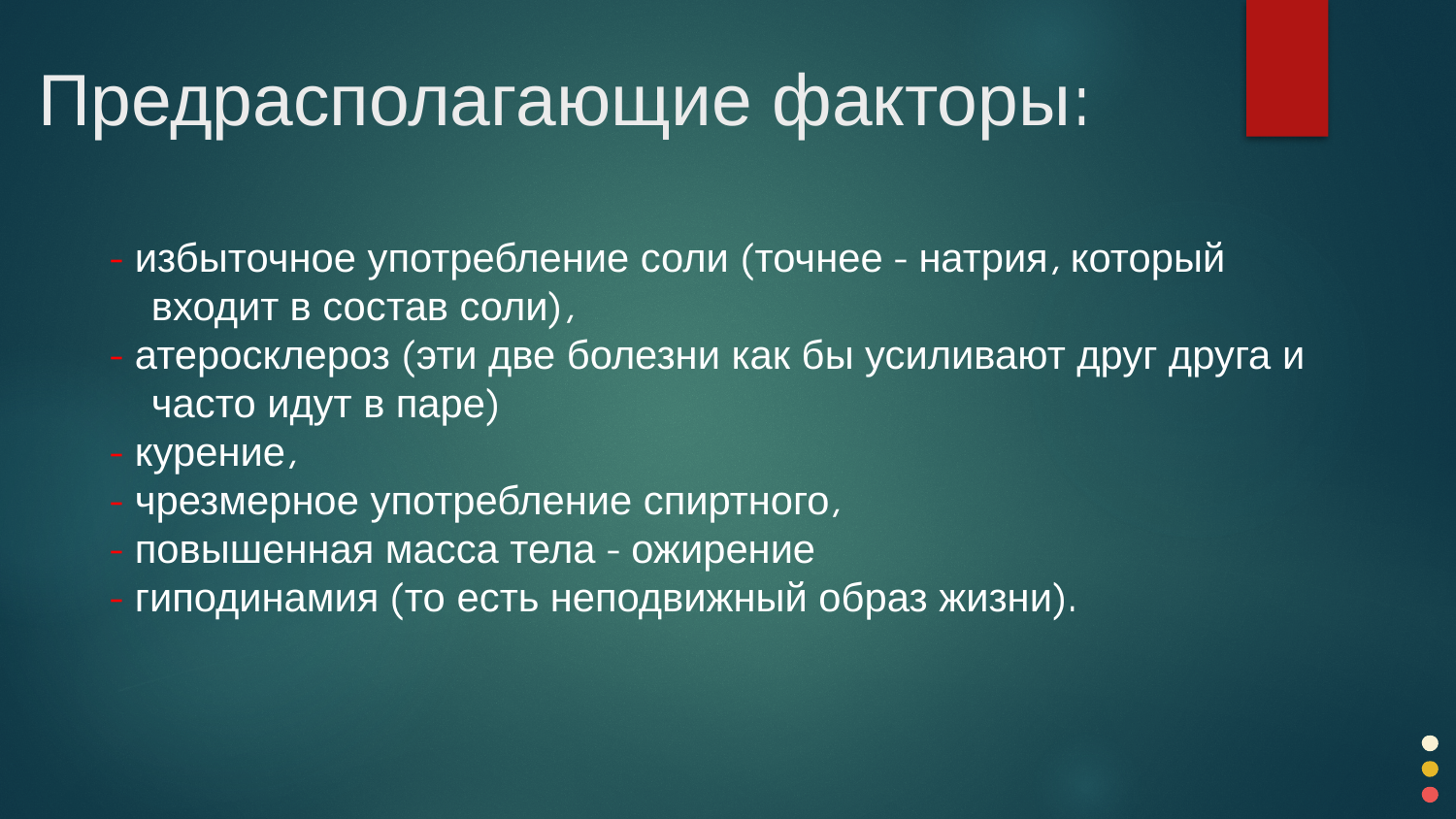

Предрасполагающие факторы:
- избыточное употребление соли (точнее - натрия, который входит в состав соли),
- атеросклероз (эти две болезни как бы усиливают друг друга и часто идут в паре)
- курение,
- чрезмерное употребление спиртного,
- повышенная масса тела - ожирение
- гиподинамия (то есть неподвижный образ жизни).